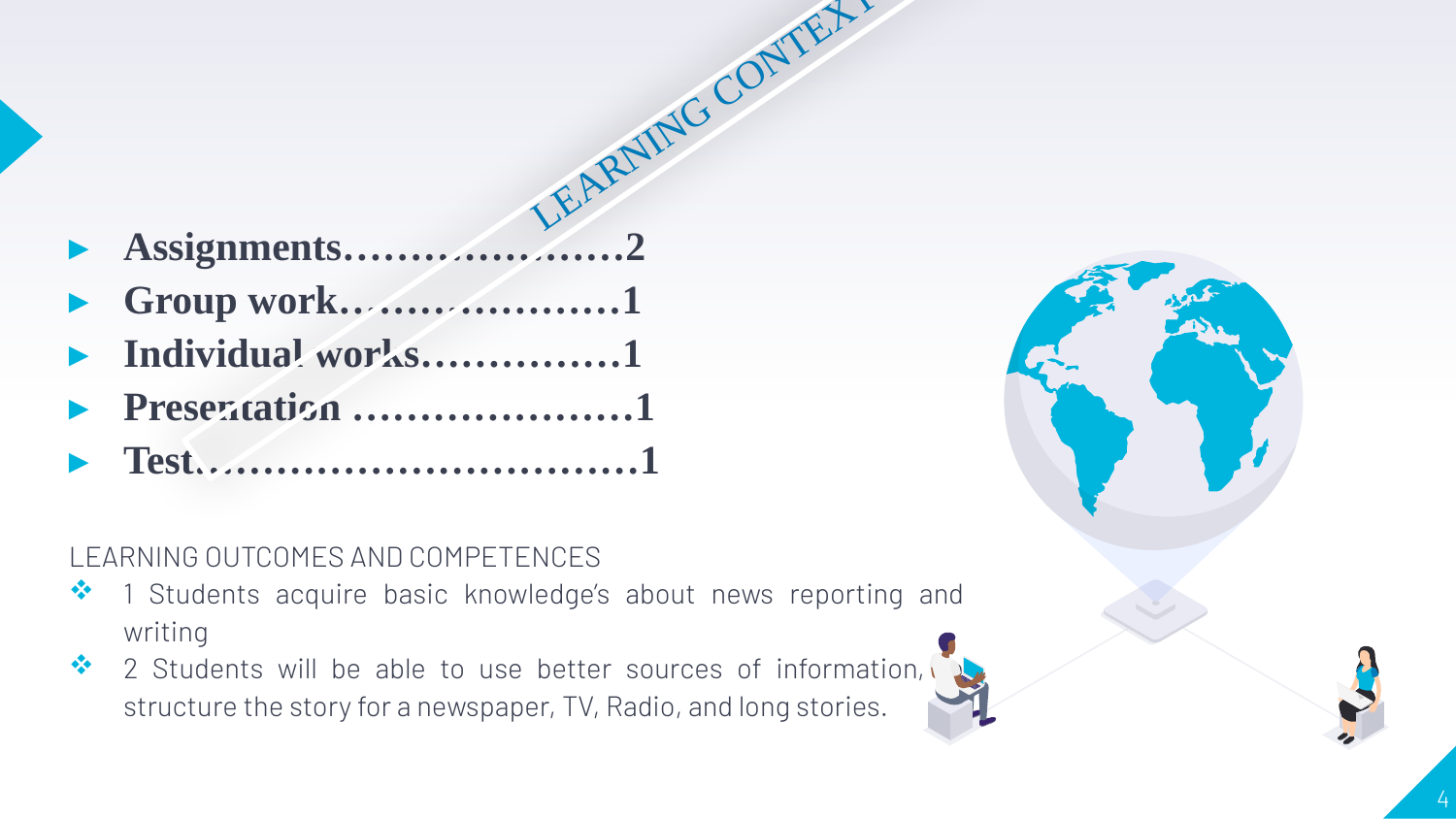

LEARNING CONTEXT
Assignments…………………2
Group work…………………1
Individual works……………1
Presentation …………………1
Test……………………………1

LEARNING OUTCOMES AND COMPETENCES
1 Students acquire basic knowledge’s about news reporting and writing
2 Students will be able to use better sources of information, to structure the story for a newspaper, TV, Radio, and long stories.

4